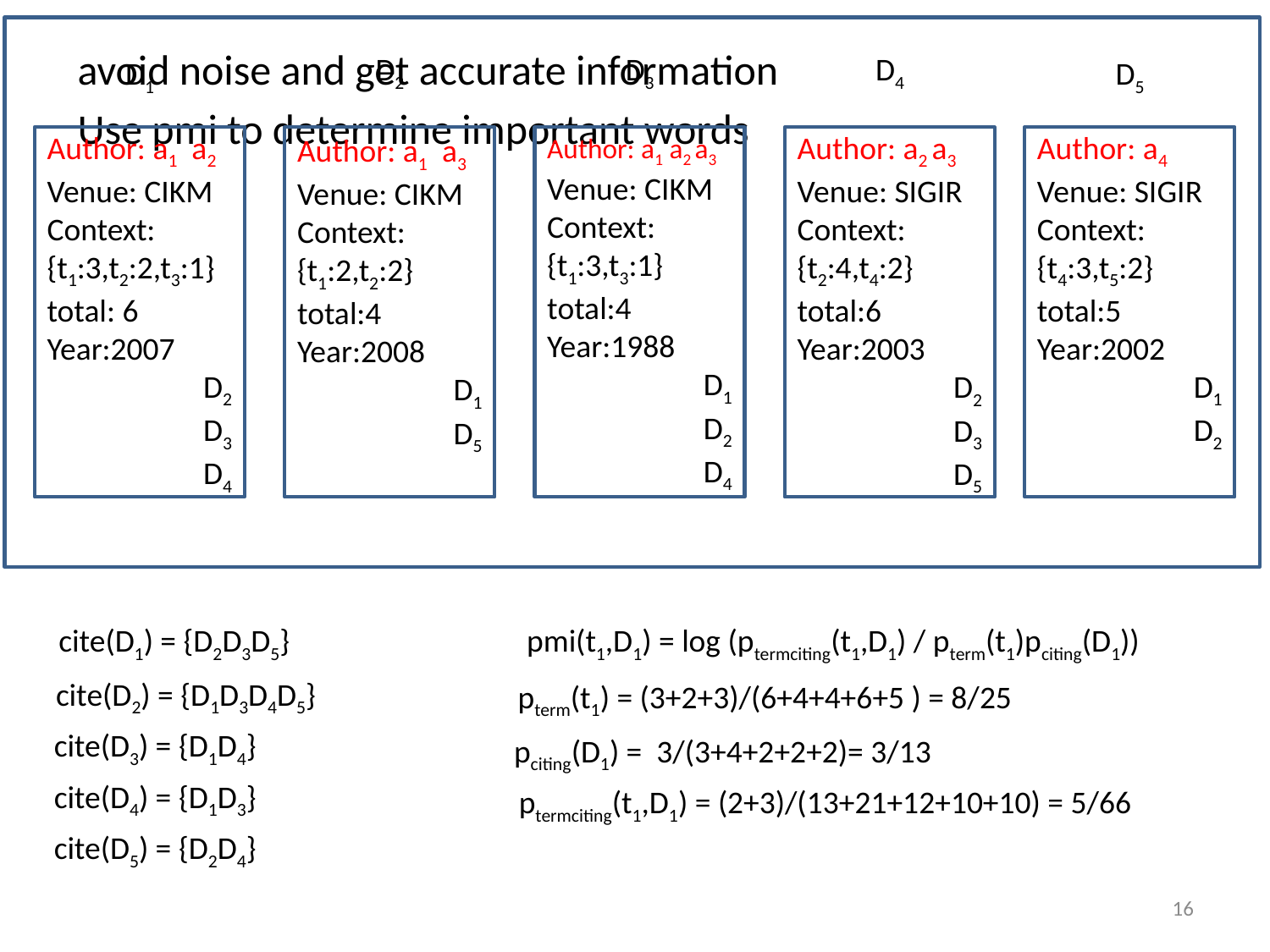

D2
D3
D4
D1
D5
Author: a4
Venue: SIGIR
Context:
{t4:3,t5:2}
total:5
Year:2002
D1
D2

Author: a1  a2
Venue: CIKM
Context:
{t1:3,t2:2,t3:1}
total: 6
Year:2007
D2
D3
D4

Author: a1  a3
Venue: CIKM
Context:
{t1:2,t2:2}
total:4
Year:2008
D1
D5

Author: a1 a2 a3
Venue: CIKM
Context:
{t1:3,t3:1}
total:4
Year:1988
D1
D2
D4
Author: a2 a3
Venue: SIGIR
Context:
{t2:4,t4:2}
total:6
Year:2003
D2
D3
D5
avoid noise and get accurate information
Use pmi to determine important words
cite(D1) = {D2D3D5}
cite(D2) = {D1D3D4D5}
cite(D3) = {D1D4}
cite(D4) = {D1D3}
cite(D5) = {D2D4}
pmi(t1,D1) = log (ptermciting(t1,D1) / pterm(t1)pciting(D1))
pterm(t1) = (3+2+3)/(6+4+4+6+5 ) = 8/25
pciting(D1) =  3/(3+4+2+2+2)= 3/13
ptermciting(t1,D1) = (2+3)/(13+21+12+10+10) = 5/66
16